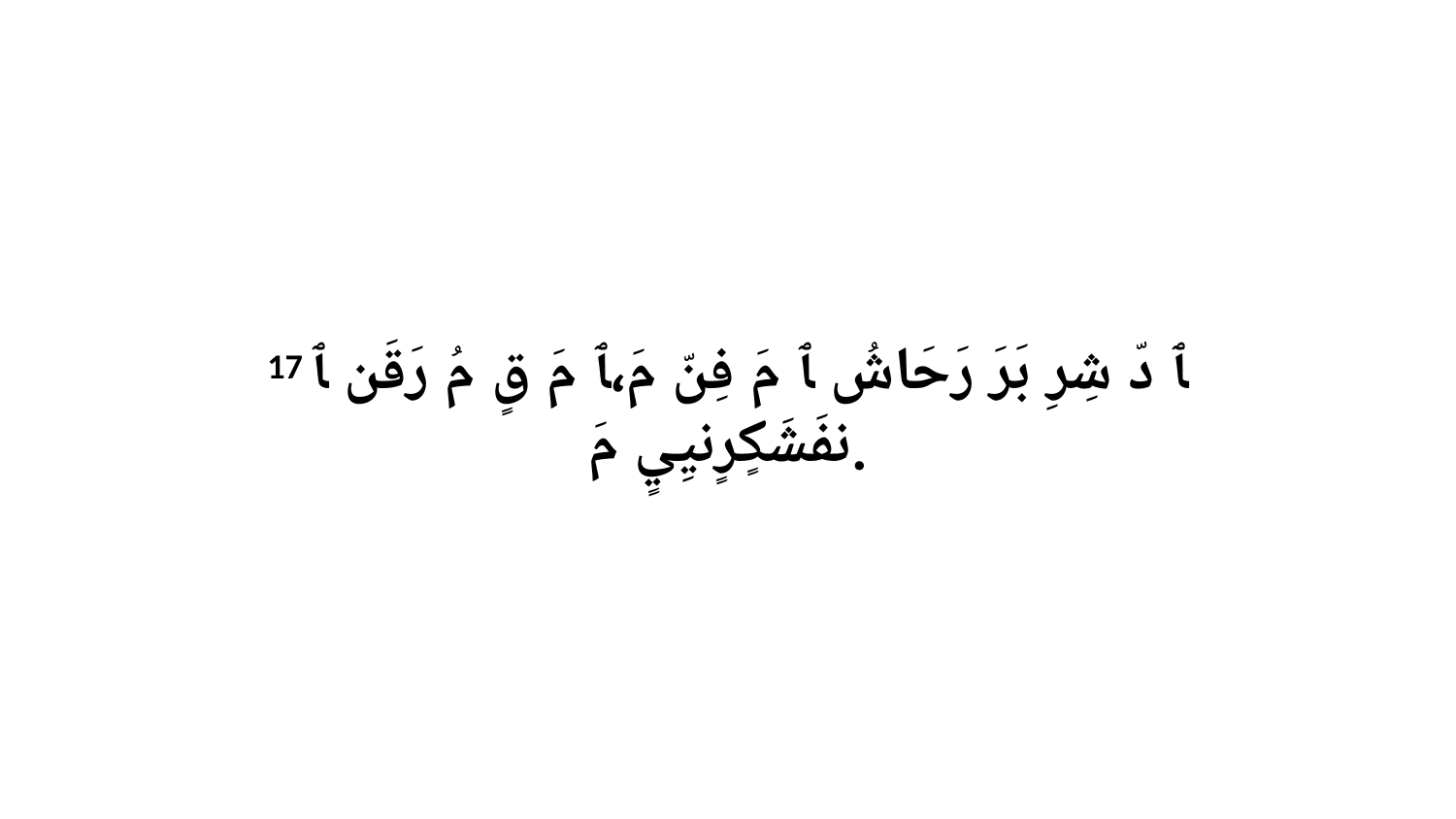

17 ﭑ دّ شِرِ بَرَ رَحَاشُ ﭑ مَ فِنّ مَ،ﭑ مَ قٍ مُ رَقَن ﭑ نفَشَكٍرٍنيِيٍ مَ.